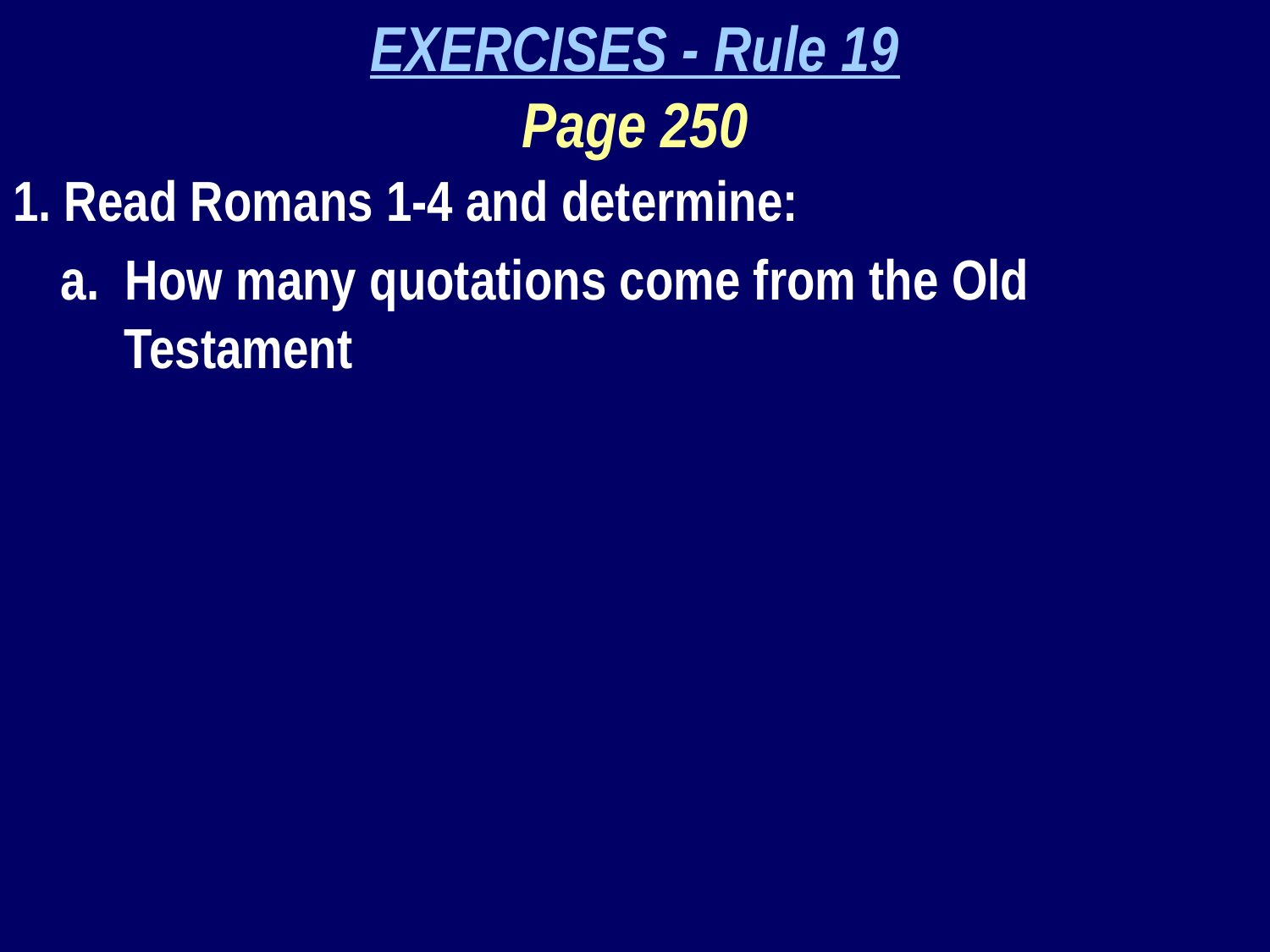

EXERCISES - Rule 19
Page 250
1. Read Romans 1-4 and determine:
a.  How many quotations come from the Old Testament